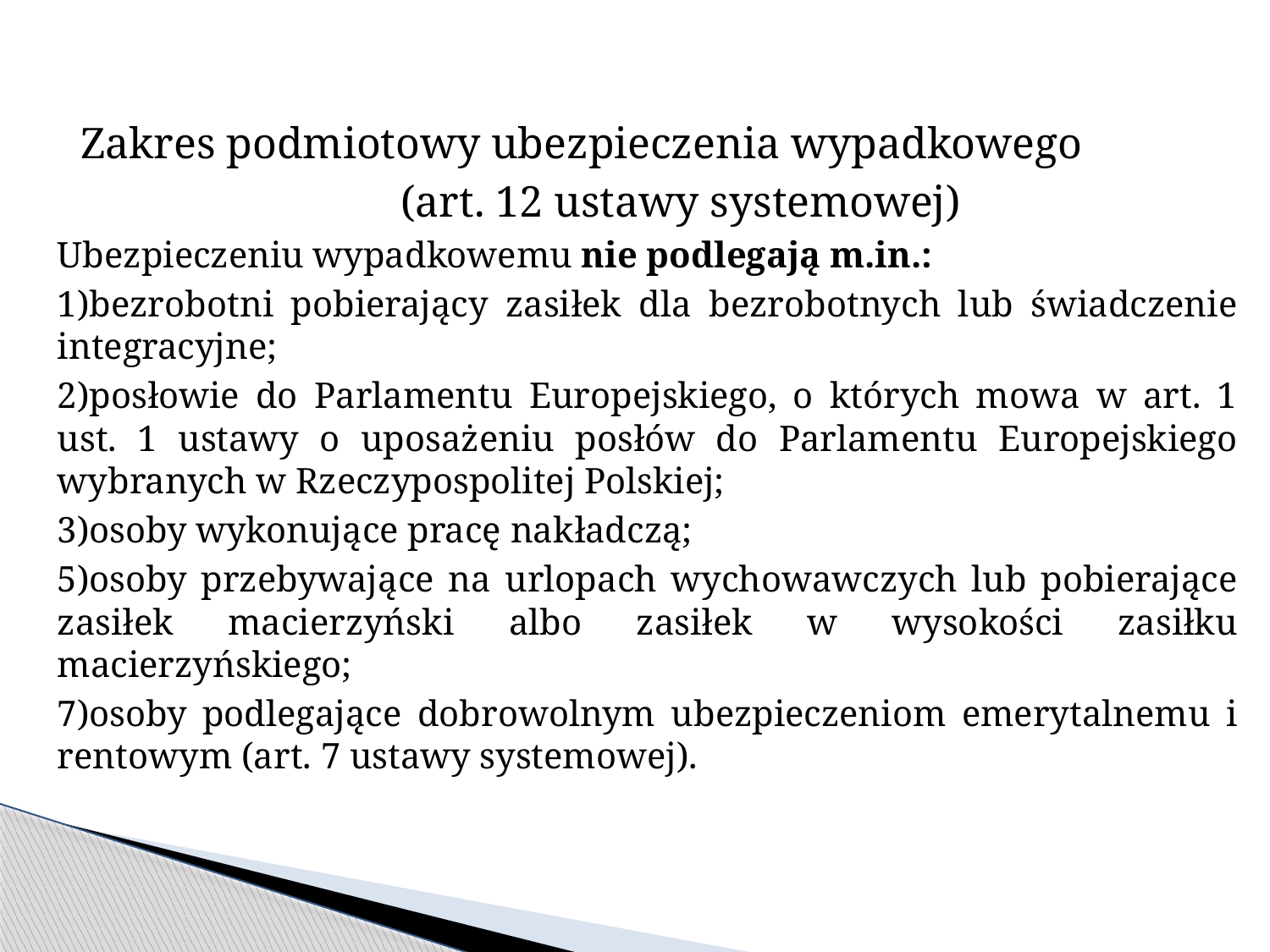

Zakres podmiotowy ubezpieczenia wypadkowego
      (art. 12 ustawy systemowej)
Ubezpieczeniu wypadkowemu nie podlegają m.in.:
1)bezrobotni pobierający zasiłek dla bezrobotnych lub świadczenie integracyjne;
2)posłowie do Parlamentu Europejskiego, o których mowa w art. 1 ust. 1 ustawy o uposażeniu posłów do Parlamentu Europejskiego wybranych w Rzeczypospolitej Polskiej;
3)osoby wykonujące pracę nakładczą;
5)osoby przebywające na urlopach wychowawczych lub pobierające zasiłek macierzyński albo zasiłek w wysokości zasiłku macierzyńskiego;
7)osoby podlegające dobrowolnym ubezpieczeniom emerytalnemu i rentowym (art. 7 ustawy systemowej).